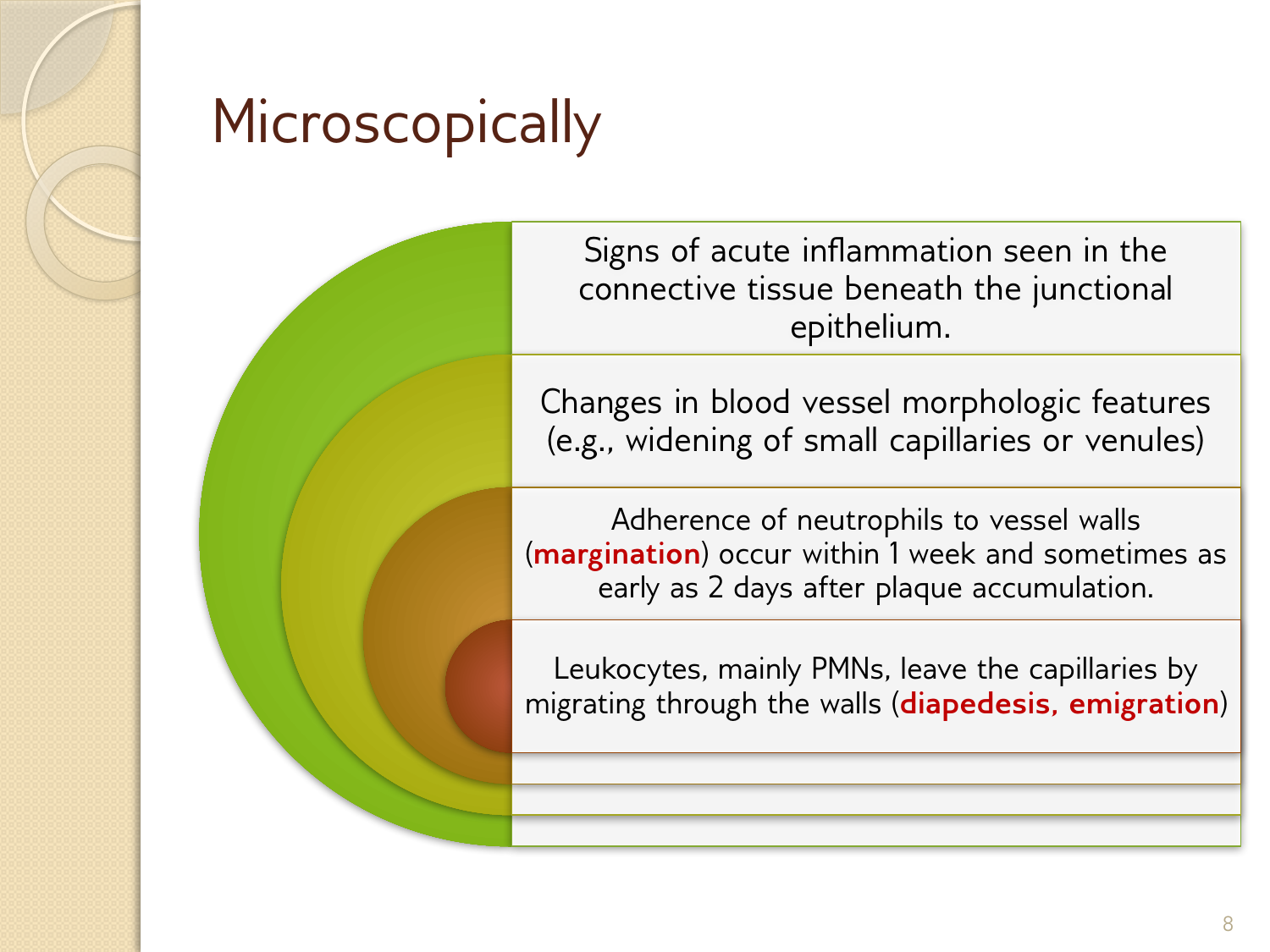

# Microscopically
Signs of acute inflammation seen in the connective tissue beneath the junctional epithelium.
Changes in blood vessel morphologic features (e.g., widening of small capillaries or venules)
Adherence of neutrophils to vessel walls (margination) occur within 1 week and sometimes as early as 2 days after plaque accumulation.
Leukocytes, mainly PMNs, leave the capillaries by migrating through the walls (diapedesis, emigration)
8